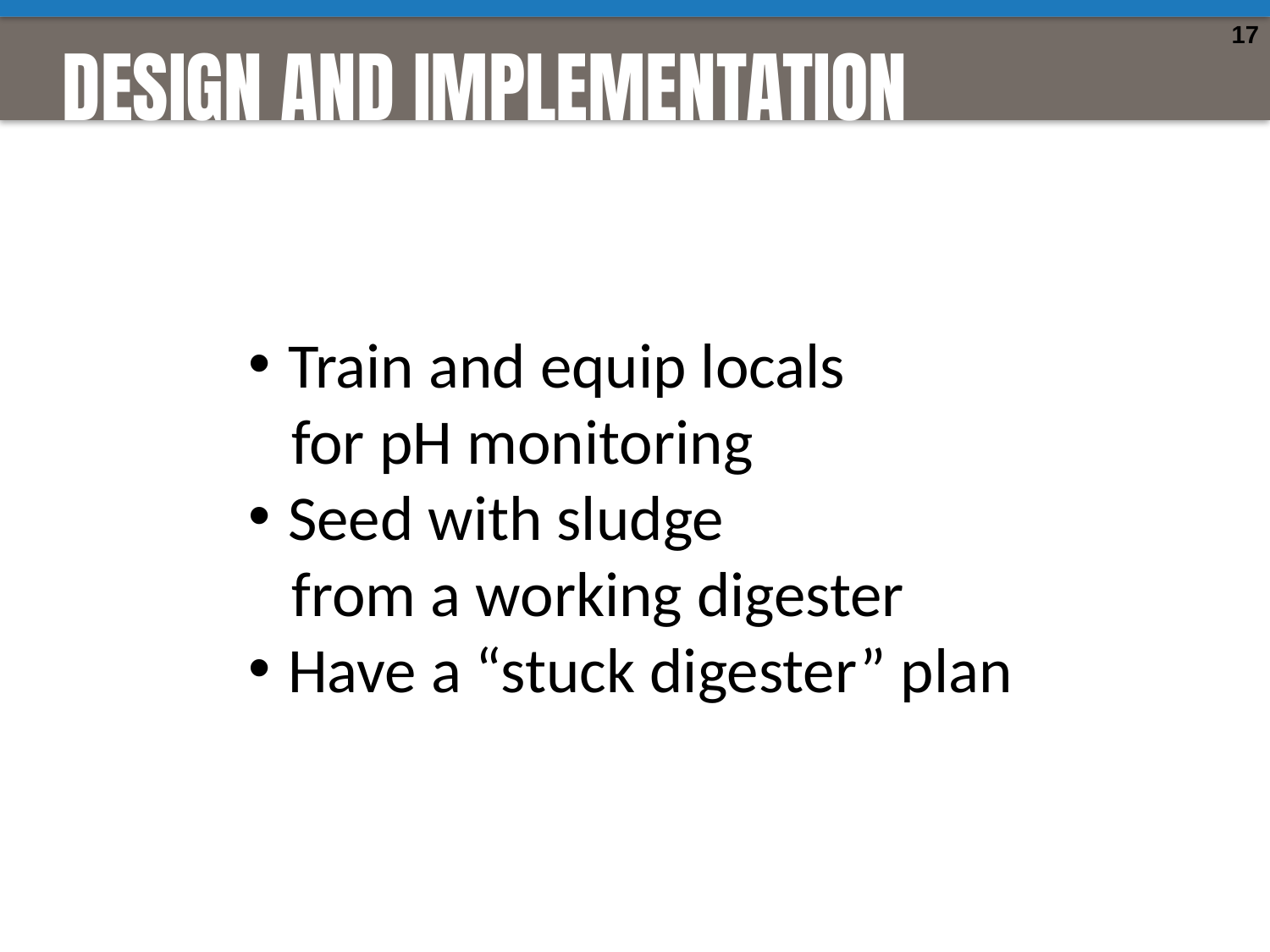

17
# Design and implementation

Train and equip locals
   for pH monitoring
Seed with sludge
   from a working digester
Have a “stuck digester” plan